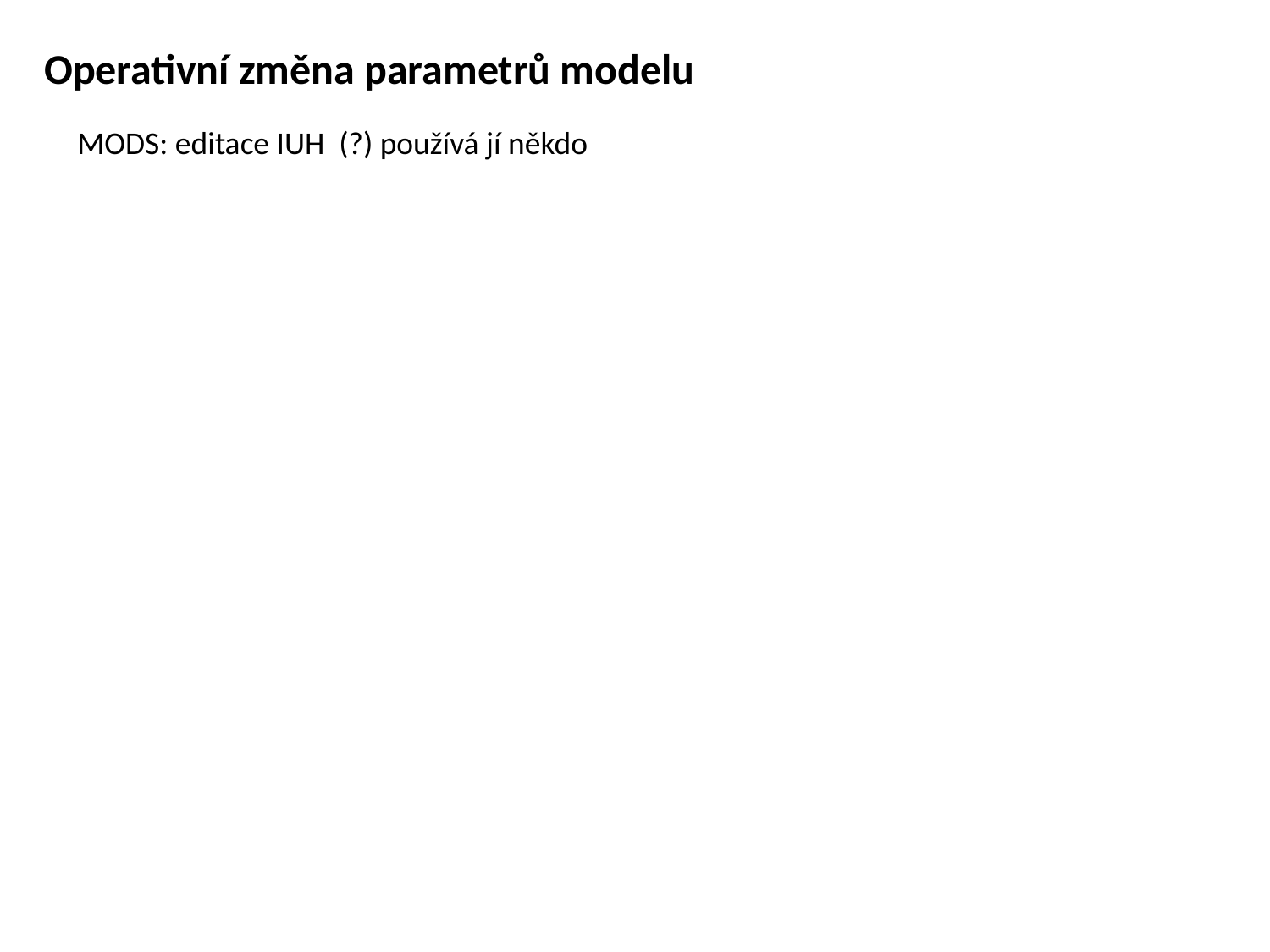

Operativní změna parametrů modelu
MODS: editace IUH  (?) používá jí někdo